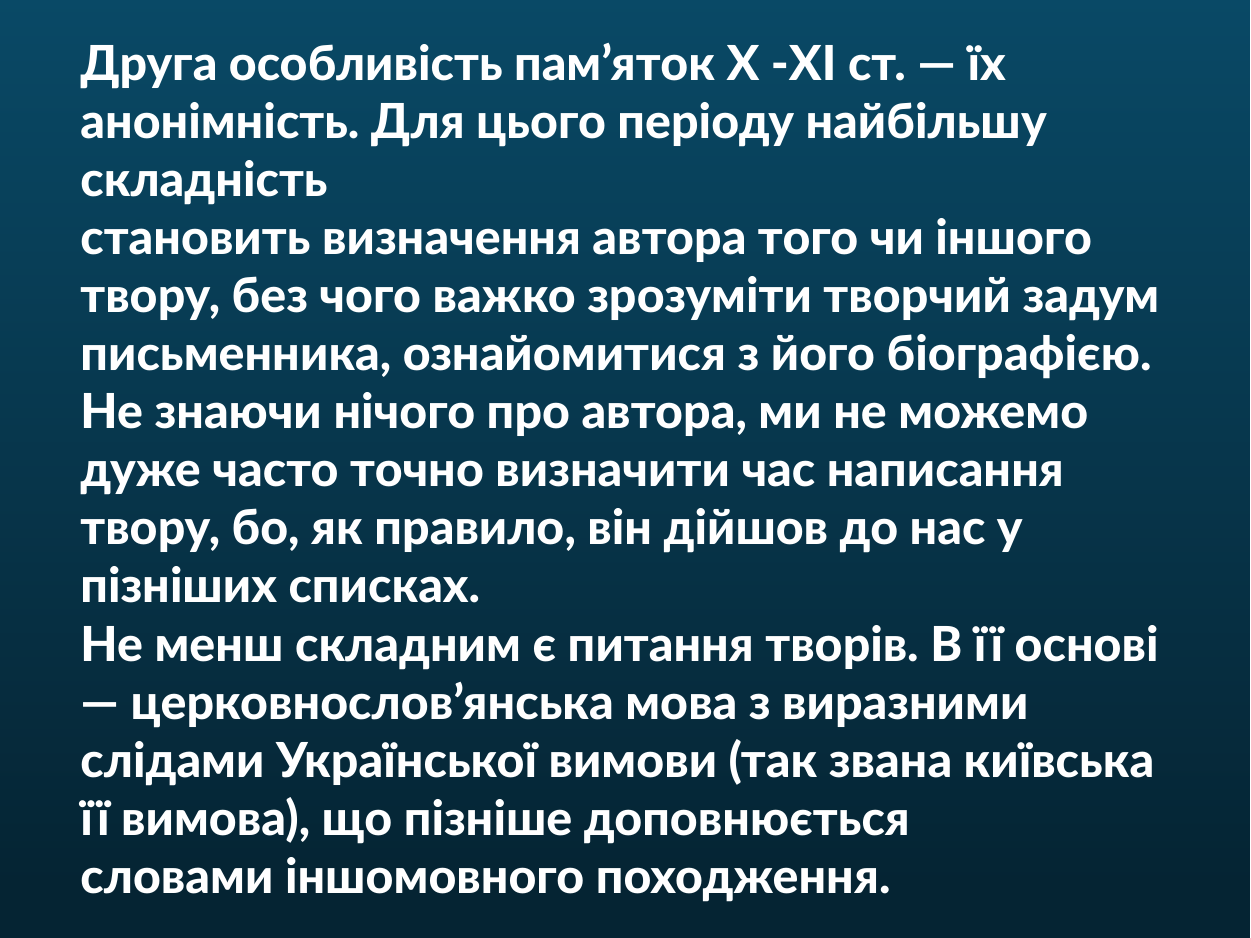

Друга особливість пам’яток Х -XI ст. — їх анонімність. Для цього періоду найбільшу складність
становить визначення автора того чи іншого твору, без чого важко зрозуміти творчий задум письменника, ознайомитися з його біографією. Не знаючи нічого про автора, ми не можемо дуже часто точно визначити час написання твору, бо, як правило, він дійшов до нас у пізніших списках.
Не менш складним є питання творів. В її основі — церковнослов’янська мова з виразними слідами Української вимови (так звана київська її вимова), що пізніше доповнюється
словами іншомовного походження.